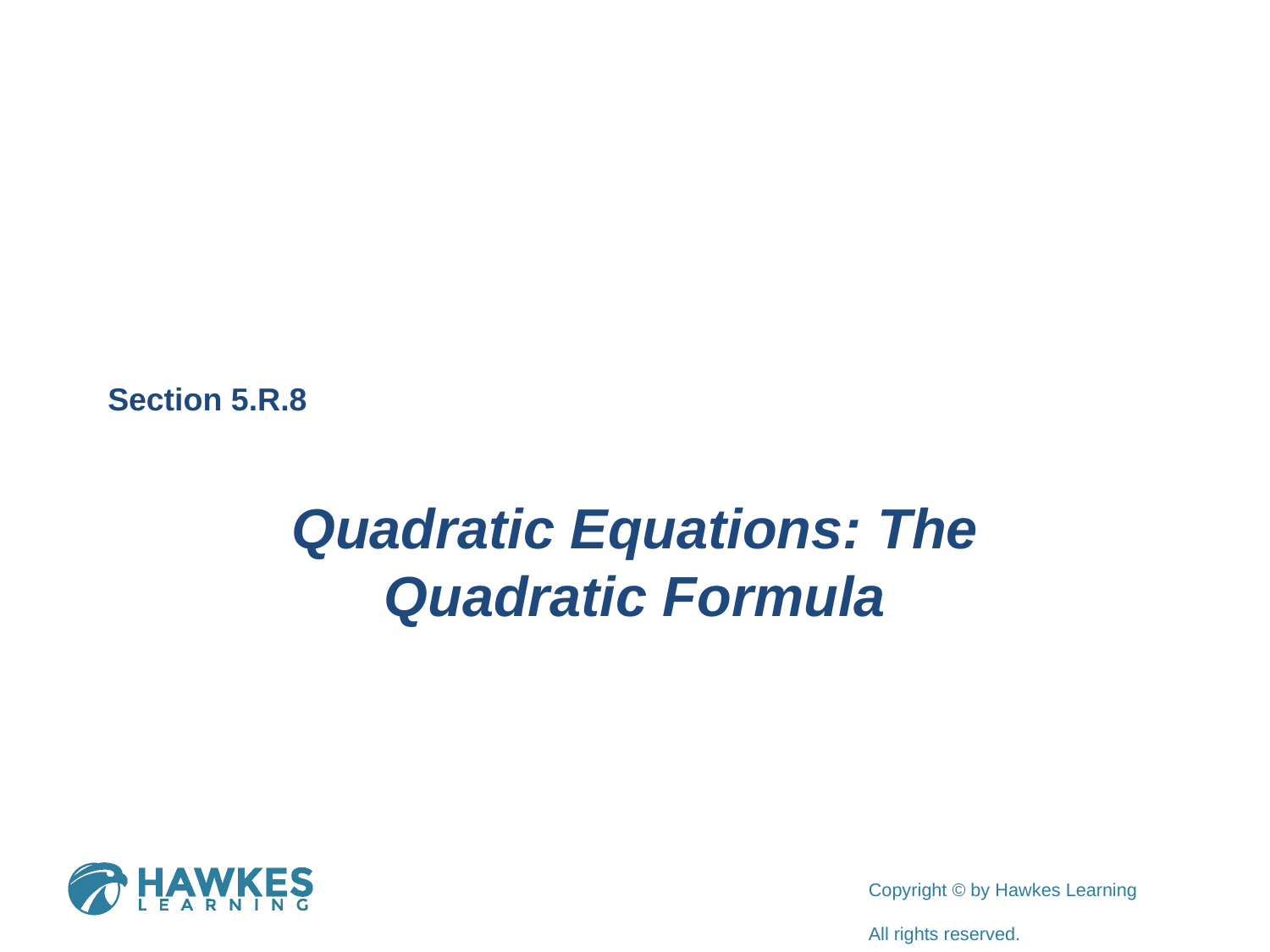

Section 5.R.8
Quadratic Equations: The Quadratic Formula